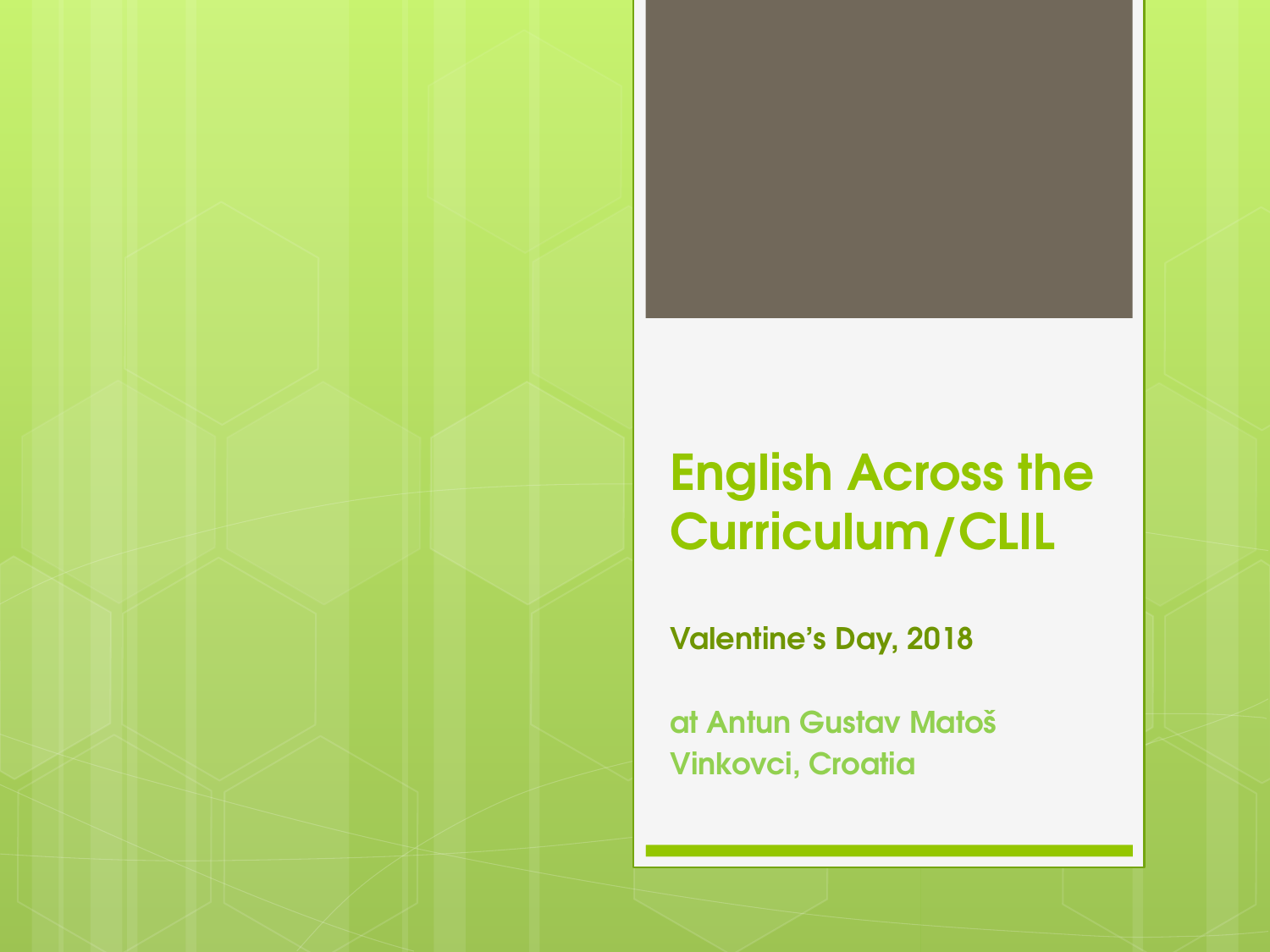

# English Across the Curriculum/CLIL
Valentine’s Day, 2018

at Antun Gustav Matoš
Vinkovci, Croatia